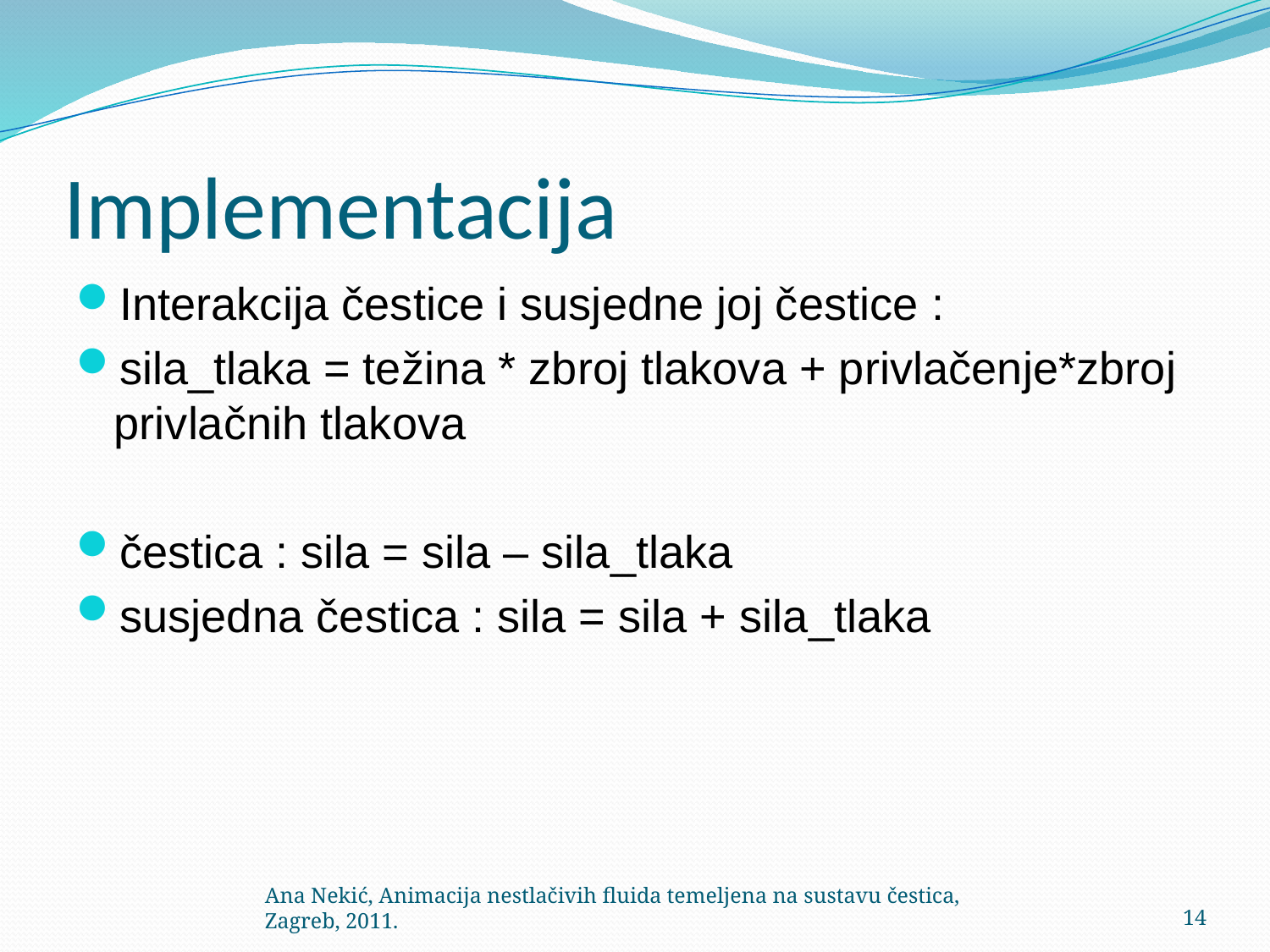

# Implementacija
Interakcija čestice i susjedne joj čestice :
sila_tlaka = težina * zbroj tlakova + privlačenje*zbroj privlačnih tlakova

čestica : sila = sila – sila_tlaka
susjedna čestica : sila = sila + sila_tlaka
Ana Nekić, Animacija nestlačivih fluida temeljena na sustavu čestica, Zagreb, 2011.
14